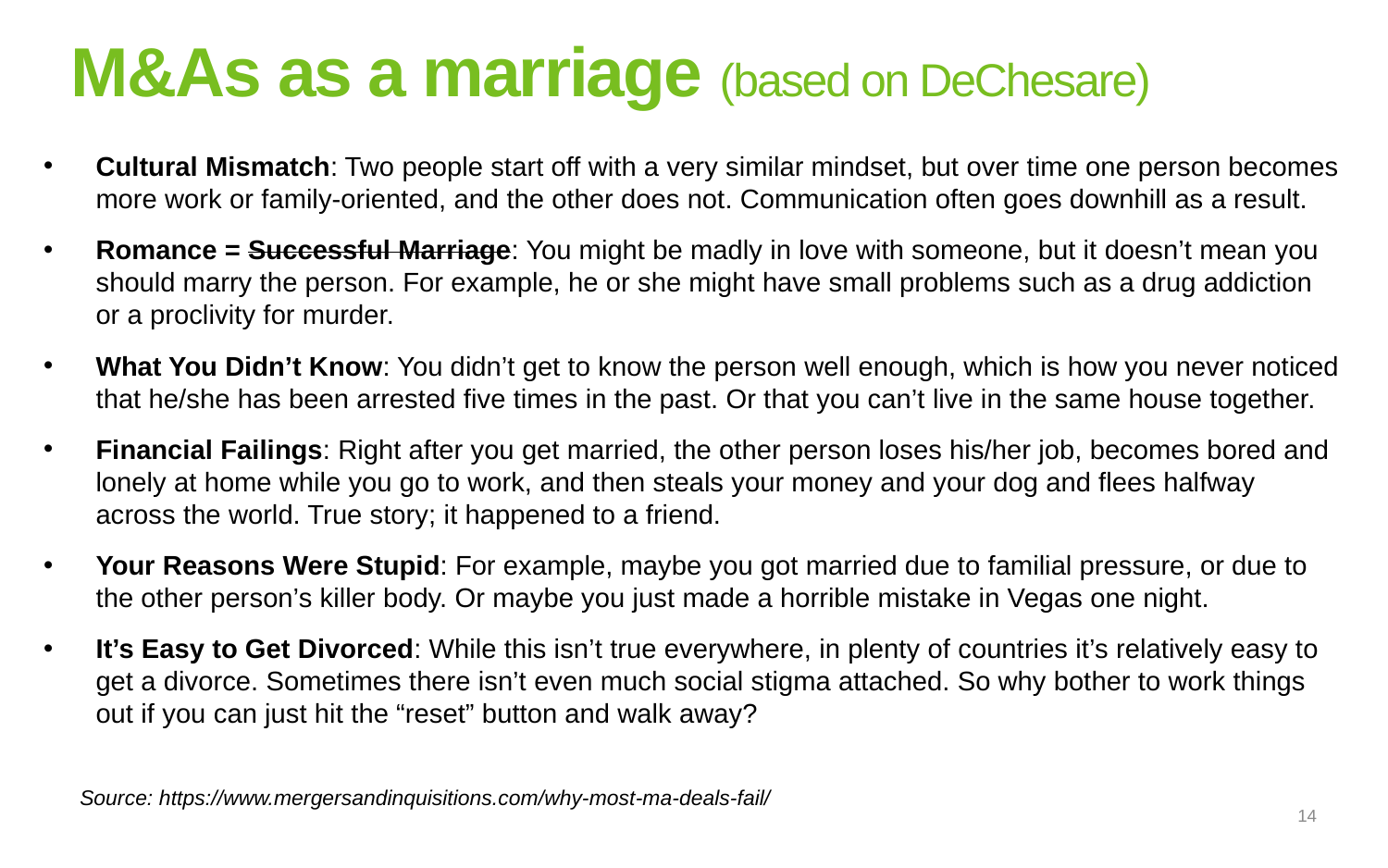

# M&As as a marriage (based on DeChesare)
Cultural Mismatch: Two people start off with a very similar mindset, but over time one person becomes more work or family-oriented, and the other does not. Communication often goes downhill as a result.

Romance = Successful Marriage: You might be madly in love with someone, but it doesn’t mean you should marry the person. For example, he or she might have small problems such as a drug addiction or a proclivity for murder.

What You Didn’t Know: You didn’t get to know the person well enough, which is how you never noticed that he/she has been arrested five times in the past. Or that you can’t live in the same house together.

Financial Failings: Right after you get married, the other person loses his/her job, becomes bored and lonely at home while you go to work, and then steals your money and your dog and flees halfway across the world. True story; it happened to a friend.

Your Reasons Were Stupid: For example, maybe you got married due to familial pressure, or due to the other person’s killer body. Or maybe you just made a horrible mistake in Vegas one night.

It’s Easy to Get Divorced: While this isn’t true everywhere, in plenty of countries it’s relatively easy to get a divorce. Sometimes there isn’t even much social stigma attached. So why bother to work things out if you can just hit the “reset” button and walk away?

Source: https://www.mergersandinquisitions.com/why-most-ma-deals-fail/
14